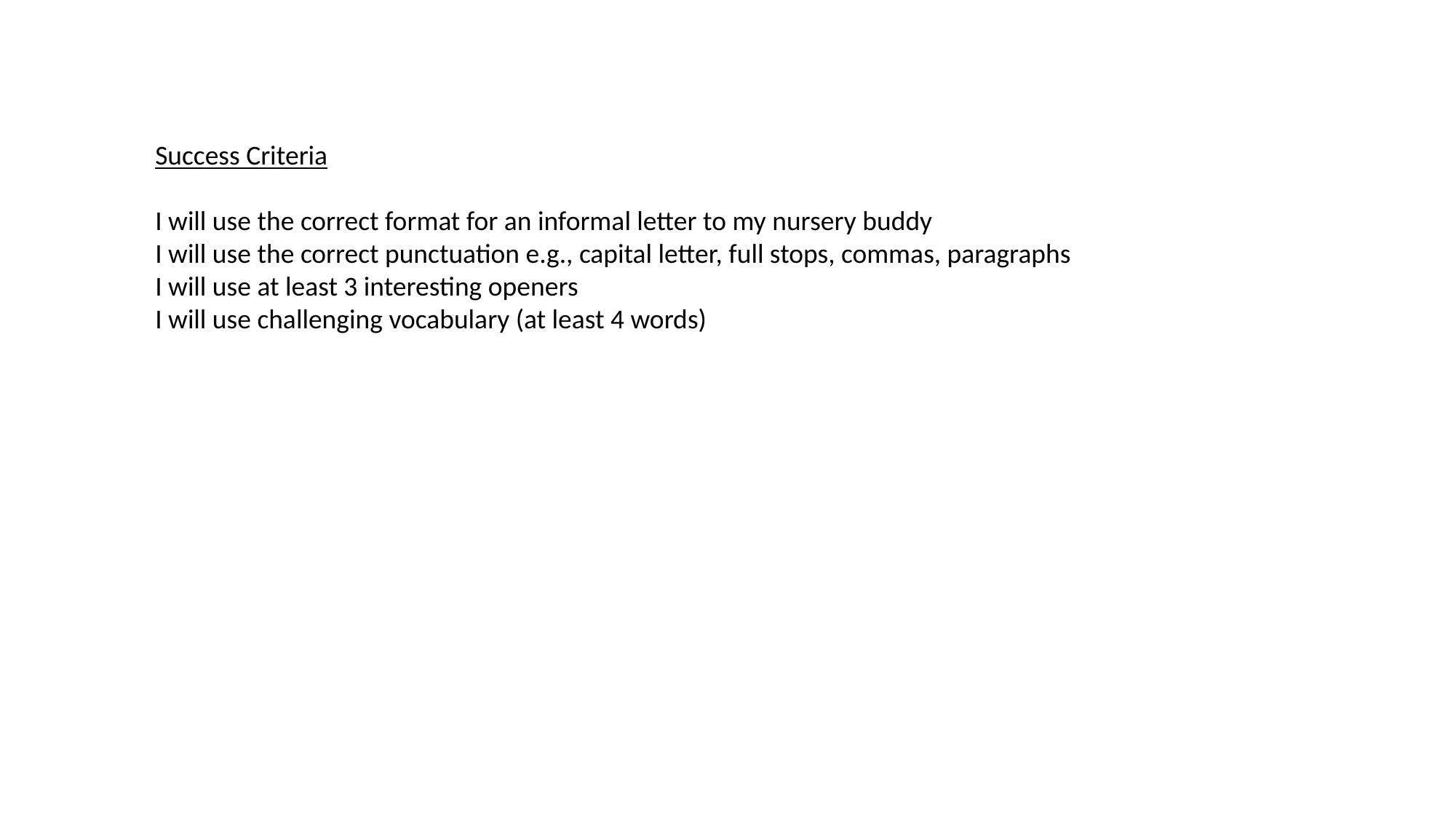

Success Criteria

I will use the correct format for an informal letter to my nursery buddy
I will use the correct punctuation e.g., capital letter, full stops, commas, paragraphs
I will use at least 3 interesting openers
I will use challenging vocabulary (at least 4 words)